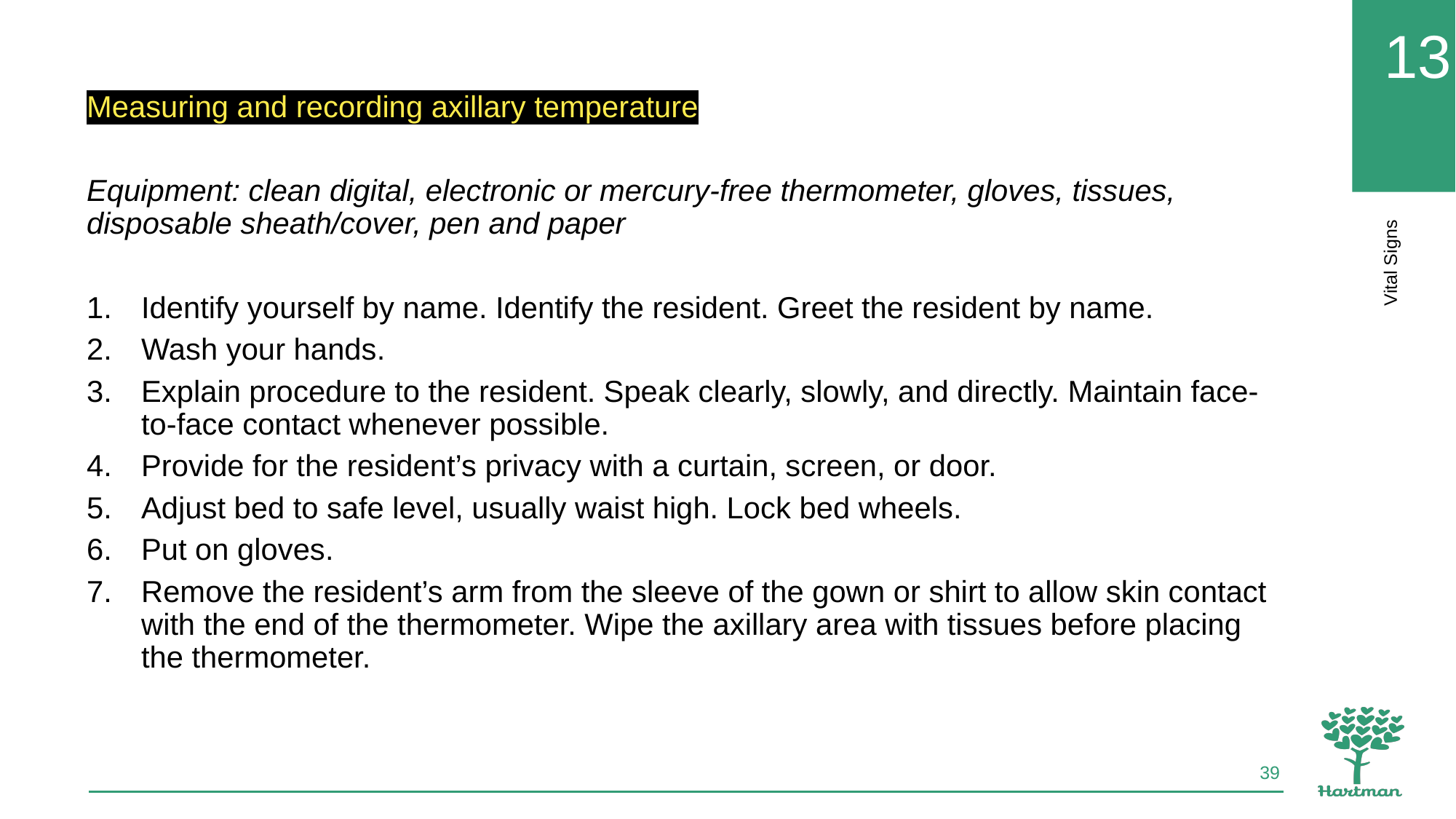

Measuring and recording axillary temperature

Equipment: clean digital, electronic or mercury-free thermometer, gloves, tissues, disposable sheath/cover, pen and paper

Identify yourself by name. Identify the resident. Greet the resident by name.
Wash your hands.
Explain procedure to the resident. Speak clearly, slowly, and directly. Maintain face-to-face contact whenever possible.
Provide for the resident’s privacy with a curtain, screen, or door.
Adjust bed to safe level, usually waist high. Lock bed wheels.
Put on gloves.
Remove the resident’s arm from the sleeve of the gown or shirt to allow skin contact with the end of the thermometer. Wipe the axillary area with tissues before placing the thermometer.

39